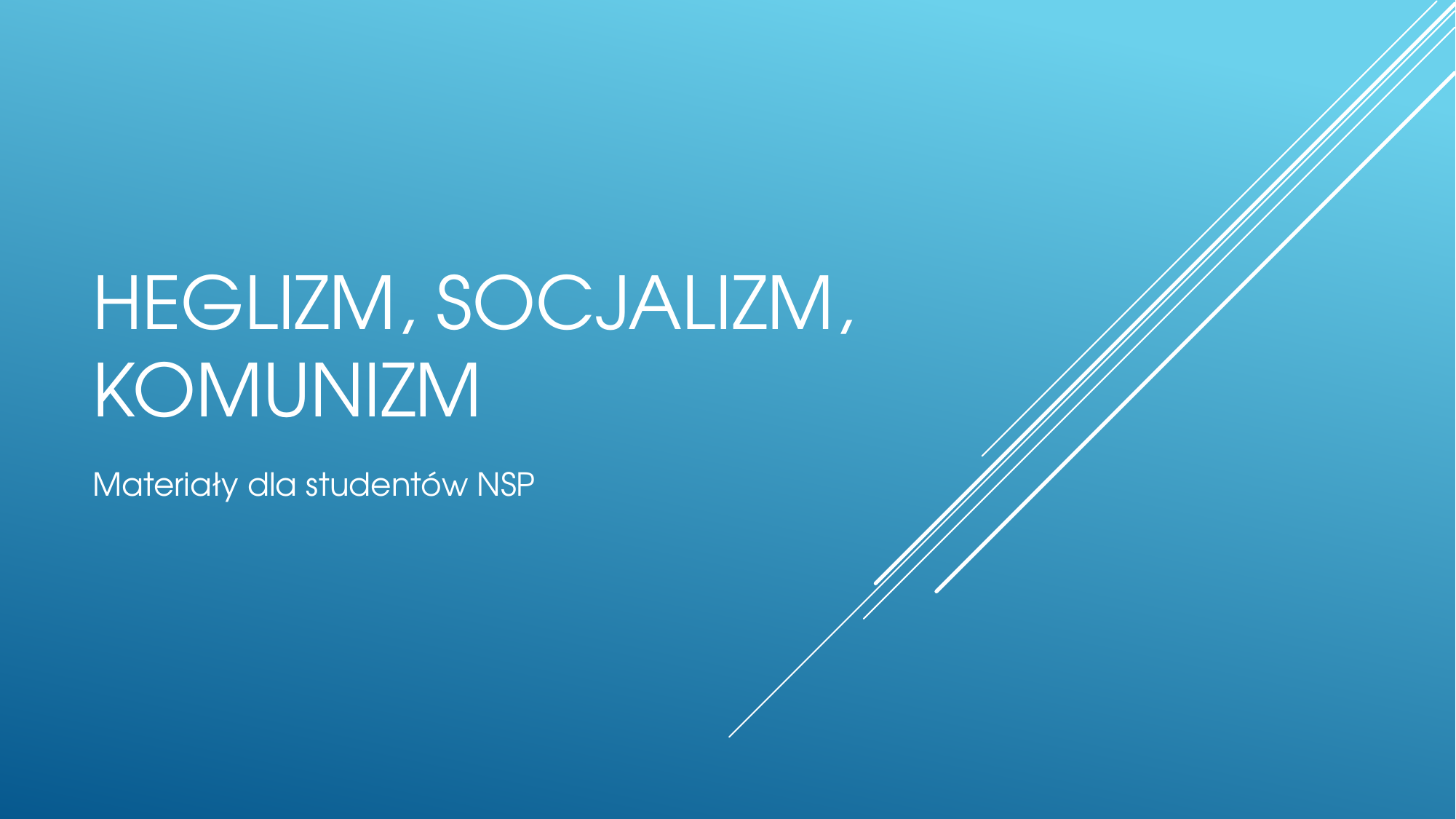

# Heglizm, Socjalizm, komunizm
Materiały dla studentów NSP